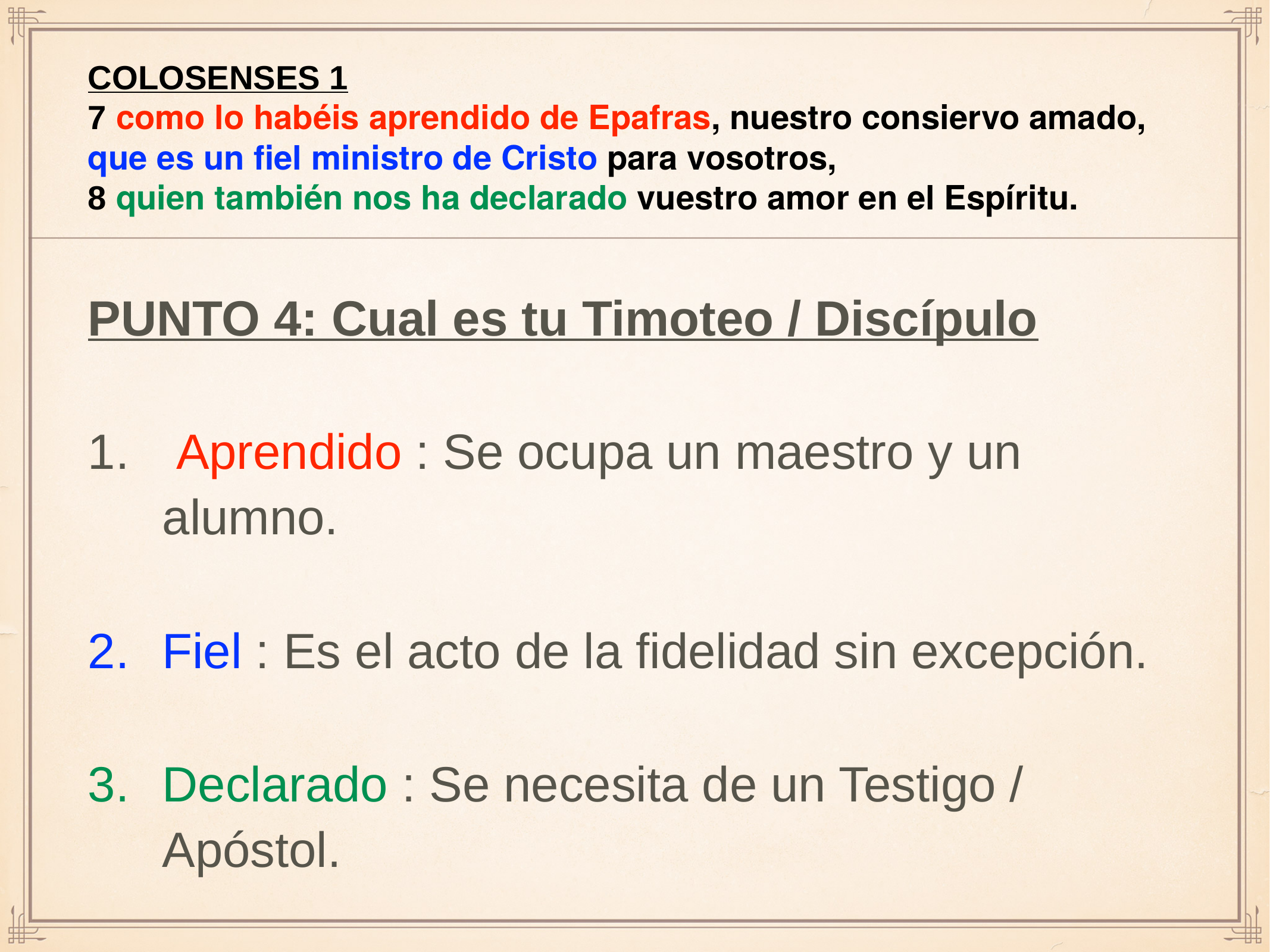

# COLOSENSES 1
7 como lo habéis aprendido de Epafras, nuestro consiervo amado, que es un fiel ministro de Cristo para vosotros,
8 quien también nos ha declarado vuestro amor en el Espíritu.
PUNTO 4: Cual es tu Timoteo / Discípulo
 Aprendido : Se ocupa un maestro y un alumno.
Fiel : Es el acto de la fidelidad sin excepción.
Declarado : Se necesita de un Testigo / Apóstol.